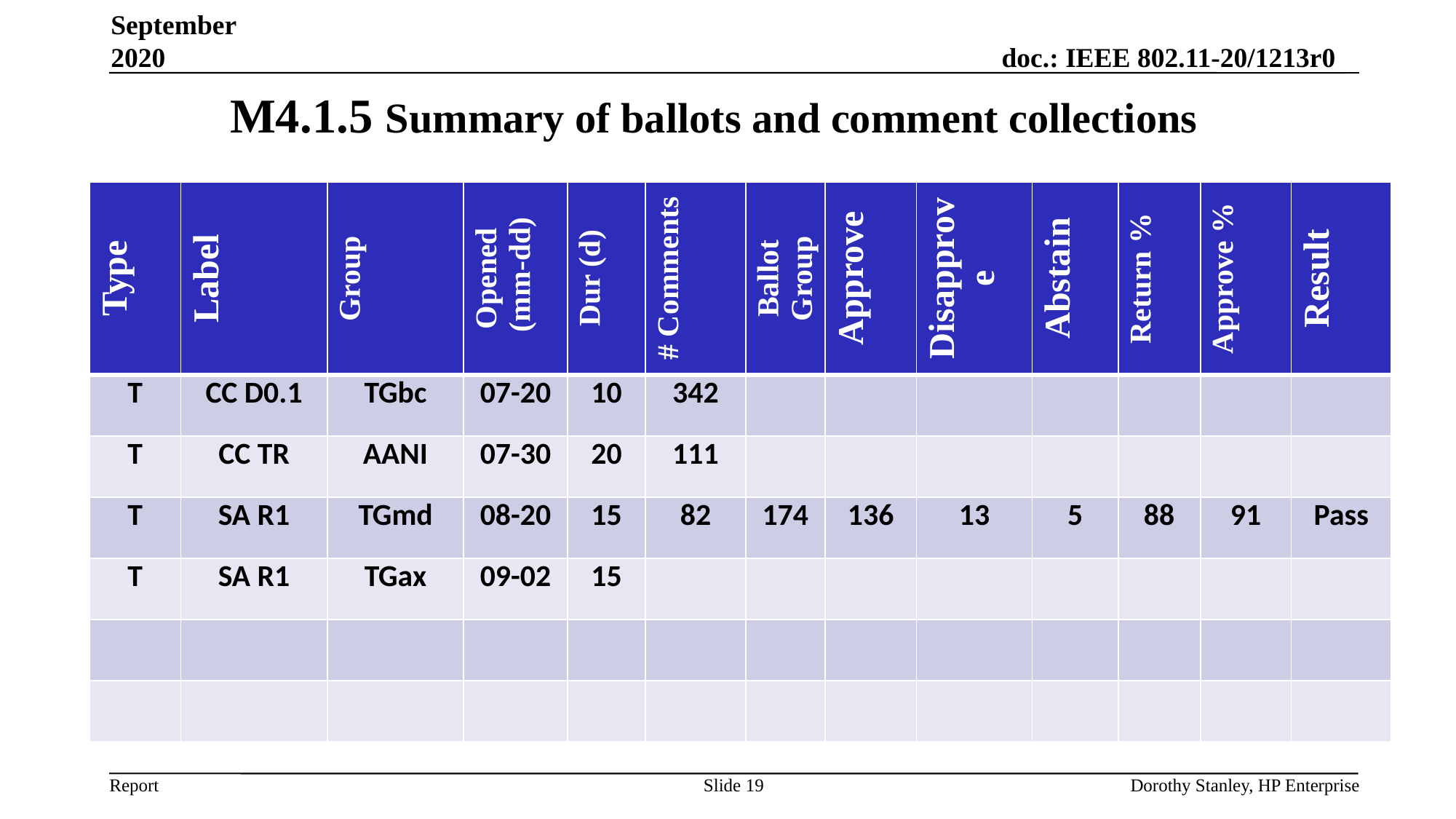

September 2020
# M4.1.5 Summary of ballots and comment collections
| Type | Label | Group | Opened (mm-dd) | Dur (d) | # Comments | Ballot Group | Approve | Disapprove | Abstain | Return % | Approve % | Result |
| --- | --- | --- | --- | --- | --- | --- | --- | --- | --- | --- | --- | --- |
| T | CC D0.1 | TGbc | 07-20 | 10 | 342 |  |  |  |  |  |  |  |
| T | CC TR | AANI | 07-30 | 20 | 111 |  |  |  |  |  |  |  |
| T | SA R1 | TGmd | 08-20 | 15 | 82 | 174 | 136 | 13 | 5 | 88 | 91 | Pass |
| T | SA R1 | TGax | 09-02 | 15 |  |  |  |  |  |  |  |  |
|  |  |  |  |  |  |  |  |  |  |  |  |  |
|  |  |  |  |  |  |  |  |  |  |  |  |  |
Slide 19
Dorothy Stanley, HP Enterprise